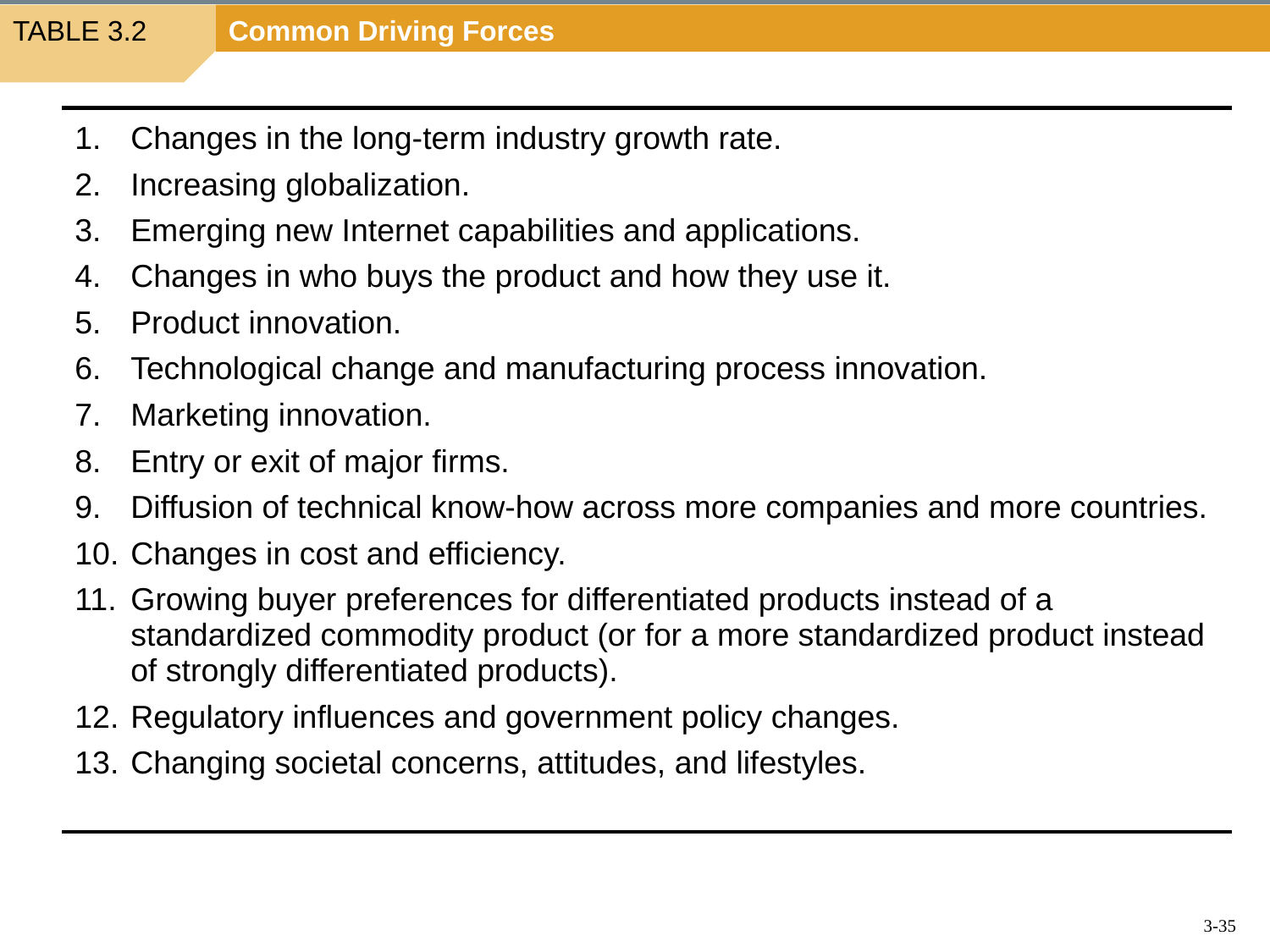

TABLE 3.2
Common Driving Forces
| Changes in the long-term industry growth rate. Increasing globalization. Emerging new Internet capabilities and applications. Changes in who buys the product and how they use it. Product innovation. Technological change and manufacturing process innovation. Marketing innovation. Entry or exit of major firms. Diffusion of technical know-how across more companies and more countries. Changes in cost and efficiency. Growing buyer preferences for differentiated products instead of a standardized commodity product (or for a more standardized product instead of strongly differentiated products). Regulatory influences and government policy changes. Changing societal concerns, attitudes, and lifestyles. |
| --- |